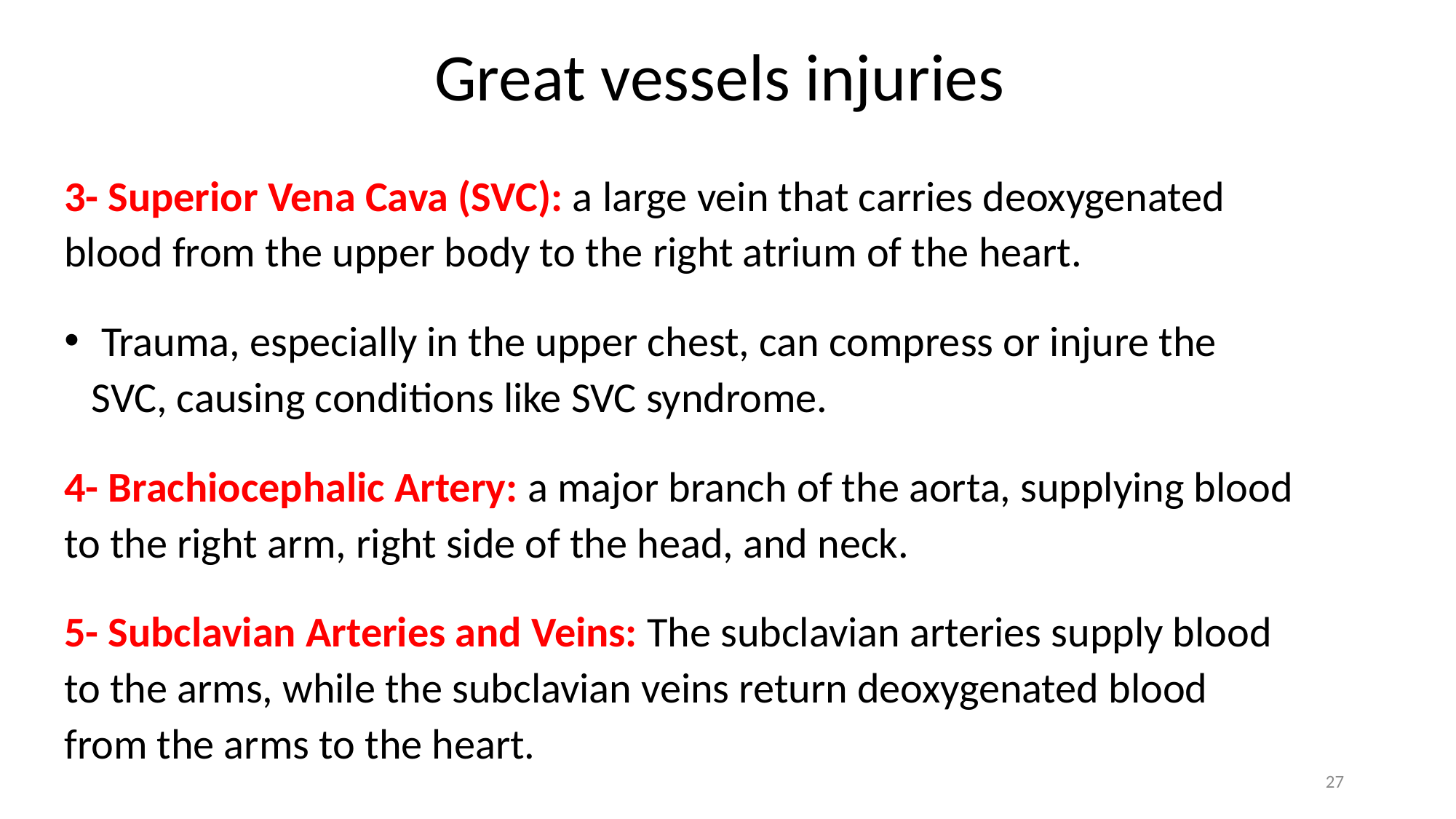

# Great vessels injuries
3- Superior Vena Cava (SVC): a large vein that carries deoxygenated blood from the upper body to the right atrium of the heart.
 Trauma, especially in the upper chest, can compress or injure the SVC, causing conditions like SVC syndrome.
4- Brachiocephalic Artery: a major branch of the aorta, supplying blood to the right arm, right side of the head, and neck.
5- Subclavian Arteries and Veins: The subclavian arteries supply blood to the arms, while the subclavian veins return deoxygenated blood from the arms to the heart.

27